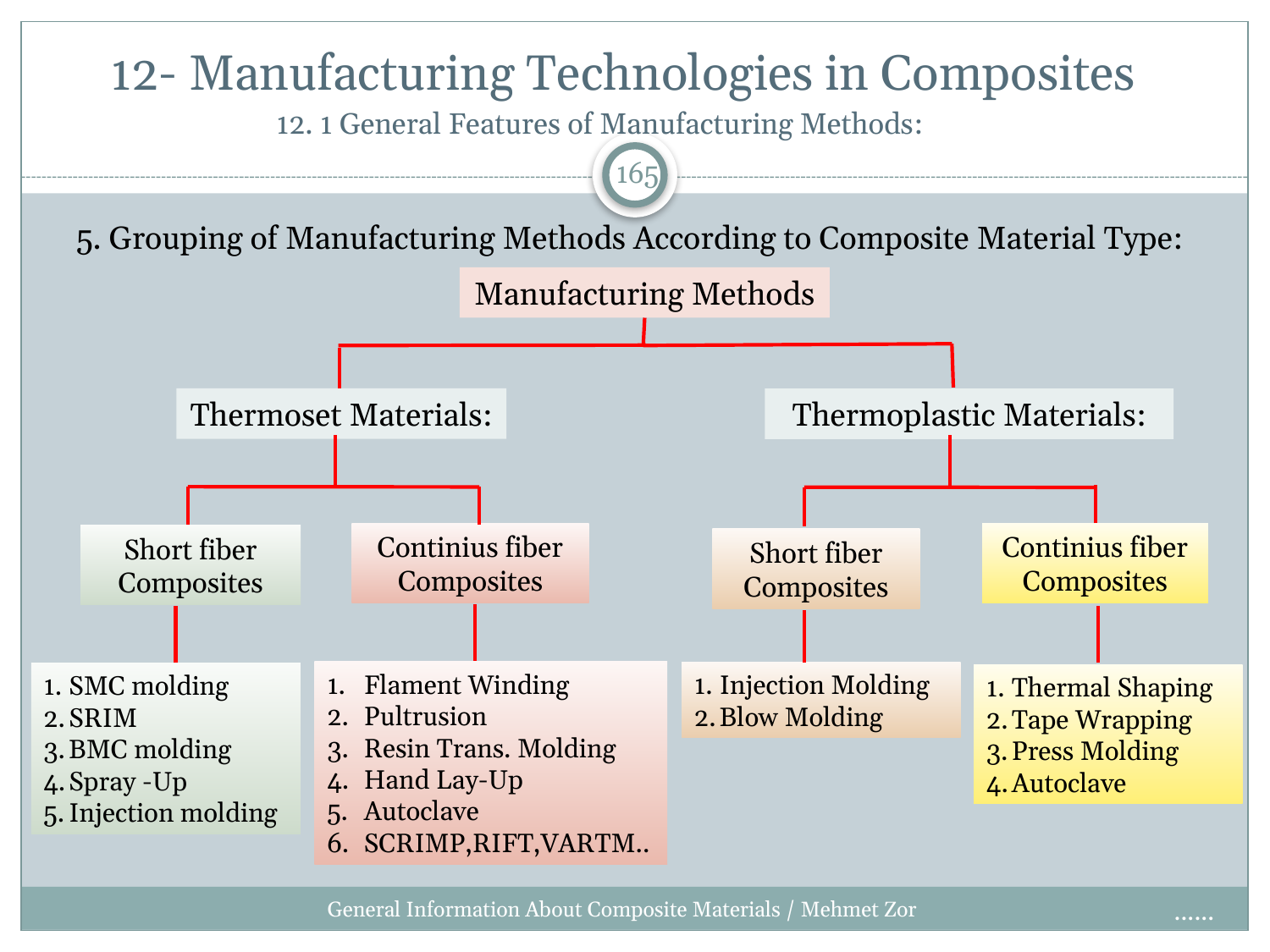

12- Manufacturing Technologies in Composites
12. 1 General Features of Manufacturing Methods:
165
5. Grouping of Manufacturing Methods According to Composite Material Type:
Manufacturing Methods
Thermoset Materials:
Thermoplastic Materials:
Continius fiber Composites
Continius fiber Composites
Short fiber Composites
Short fiber Composites
Flament Winding
Pultrusion
Resin Trans. Molding
Hand Lay-Up
Autoclave
SCRIMP,RIFT,VARTM..
Injection Molding
Blow Molding
SMC molding
SRIM
BMC molding
Spray -Up
Injection molding
Thermal Shaping
Tape Wrapping
Press Molding
Autoclave
General Information About Composite Materials / Mehmet Zor
......